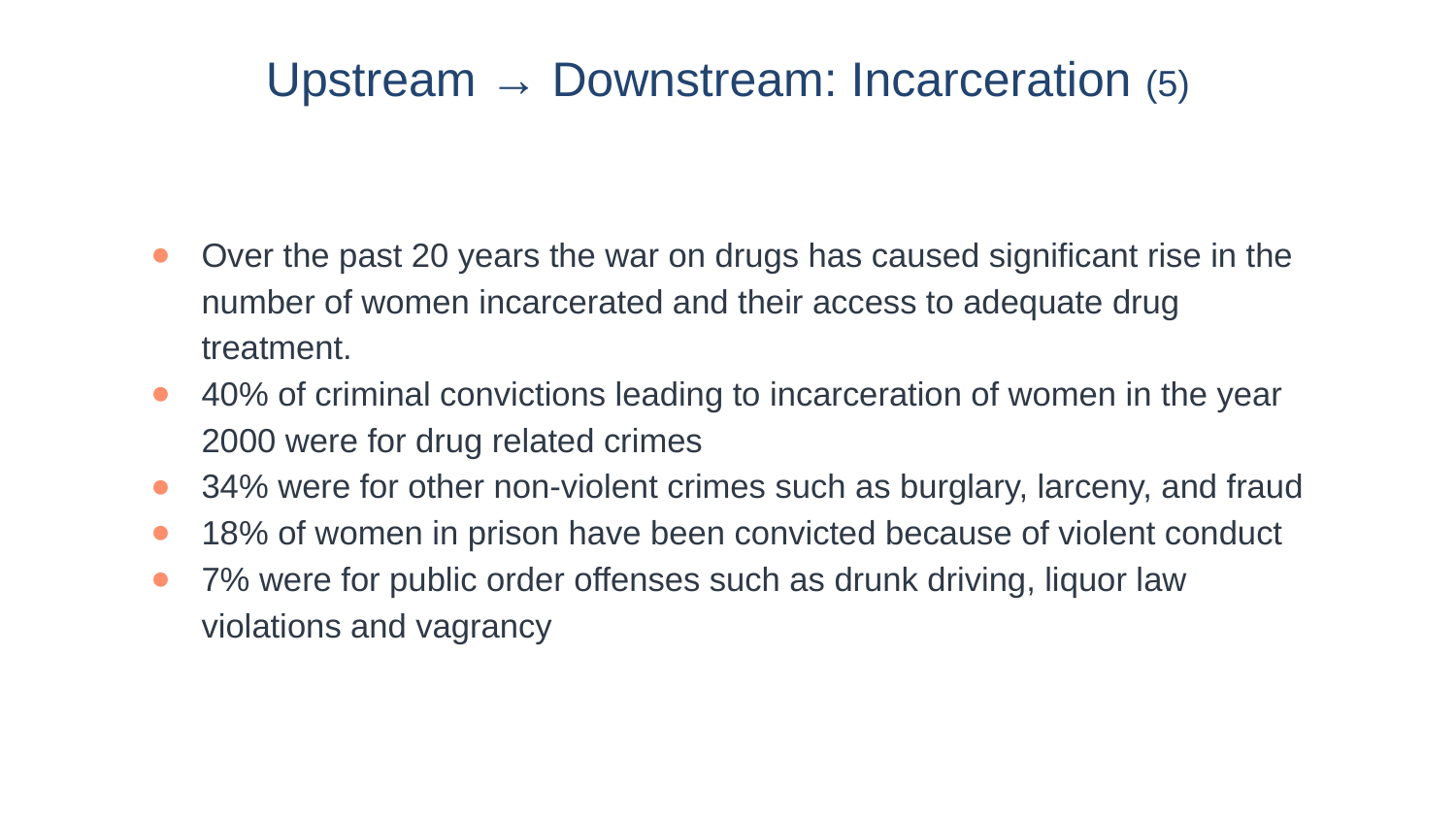

# Upstream → Downstream: Incarceration (5)
Over the past 20 years the war on drugs has caused significant rise in the number of women incarcerated and their access to adequate drug treatment.
40% of criminal convictions leading to incarceration of women in the year 2000 were for drug related crimes
34% were for other non-violent crimes such as burglary, larceny, and fraud
18% of women in prison have been convicted because of violent conduct
7% were for public order offenses such as drunk driving, liquor law violations and vagrancy